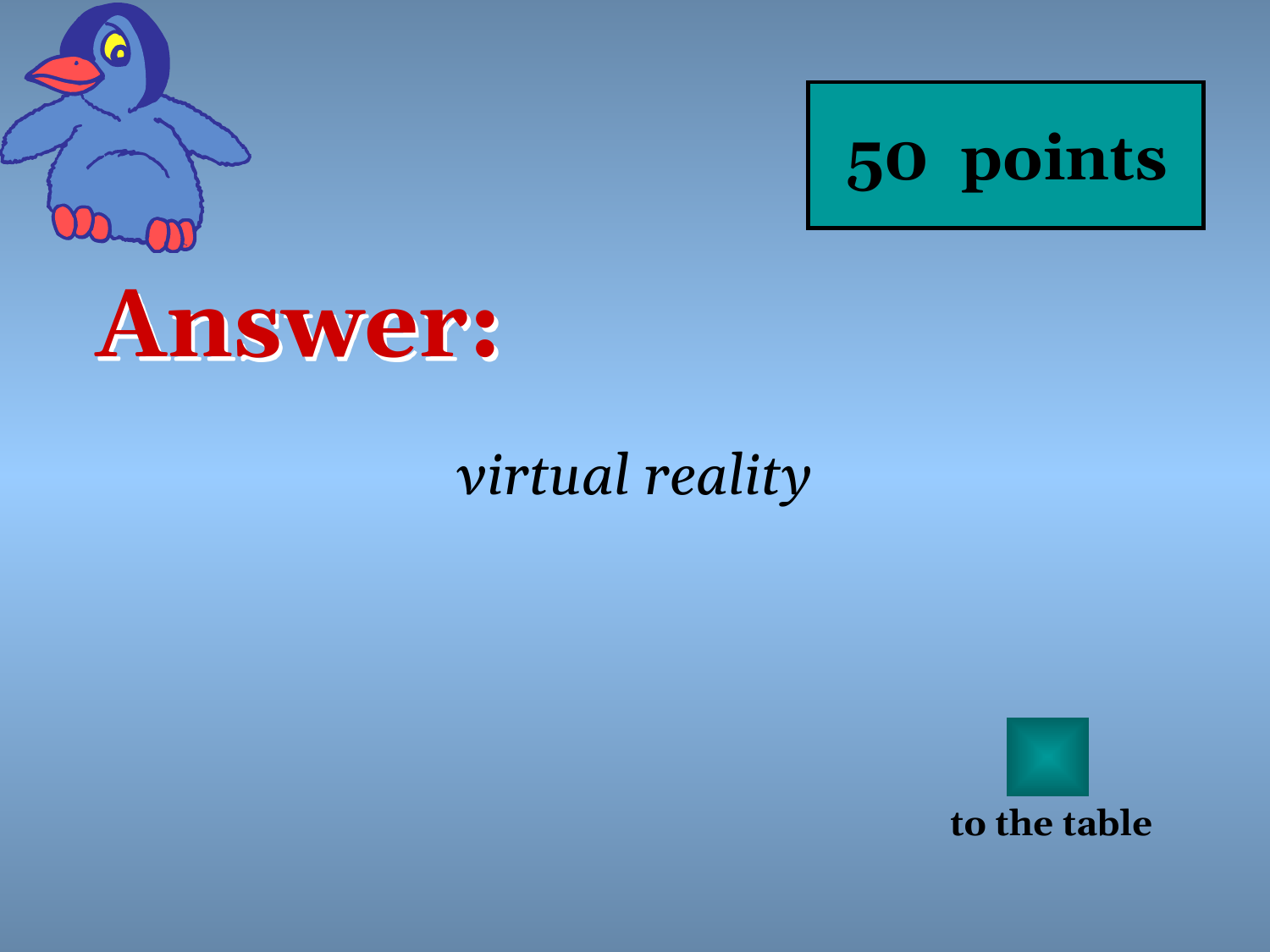

50  points
# Answer:
virtual reality

to the table